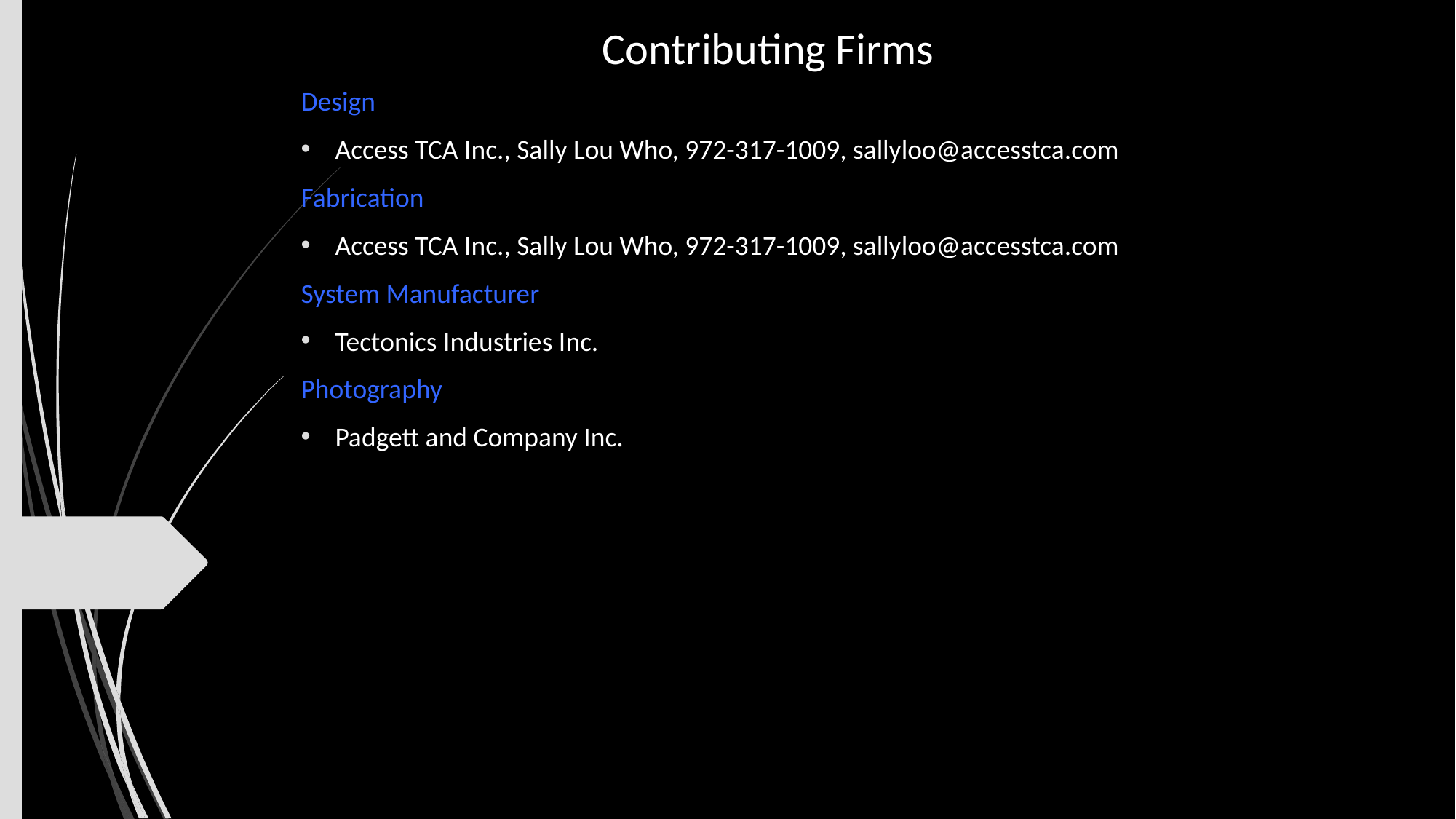

# Contributing Firms
Design
Access TCA Inc., Sally Lou Who, 972-317-1009, sallyloo@accesstca.com
Fabrication
Access TCA Inc., Sally Lou Who, 972-317-1009, sallyloo@accesstca.com
System Manufacturer
Tectonics Industries Inc.
Photography
Padgett and Company Inc.